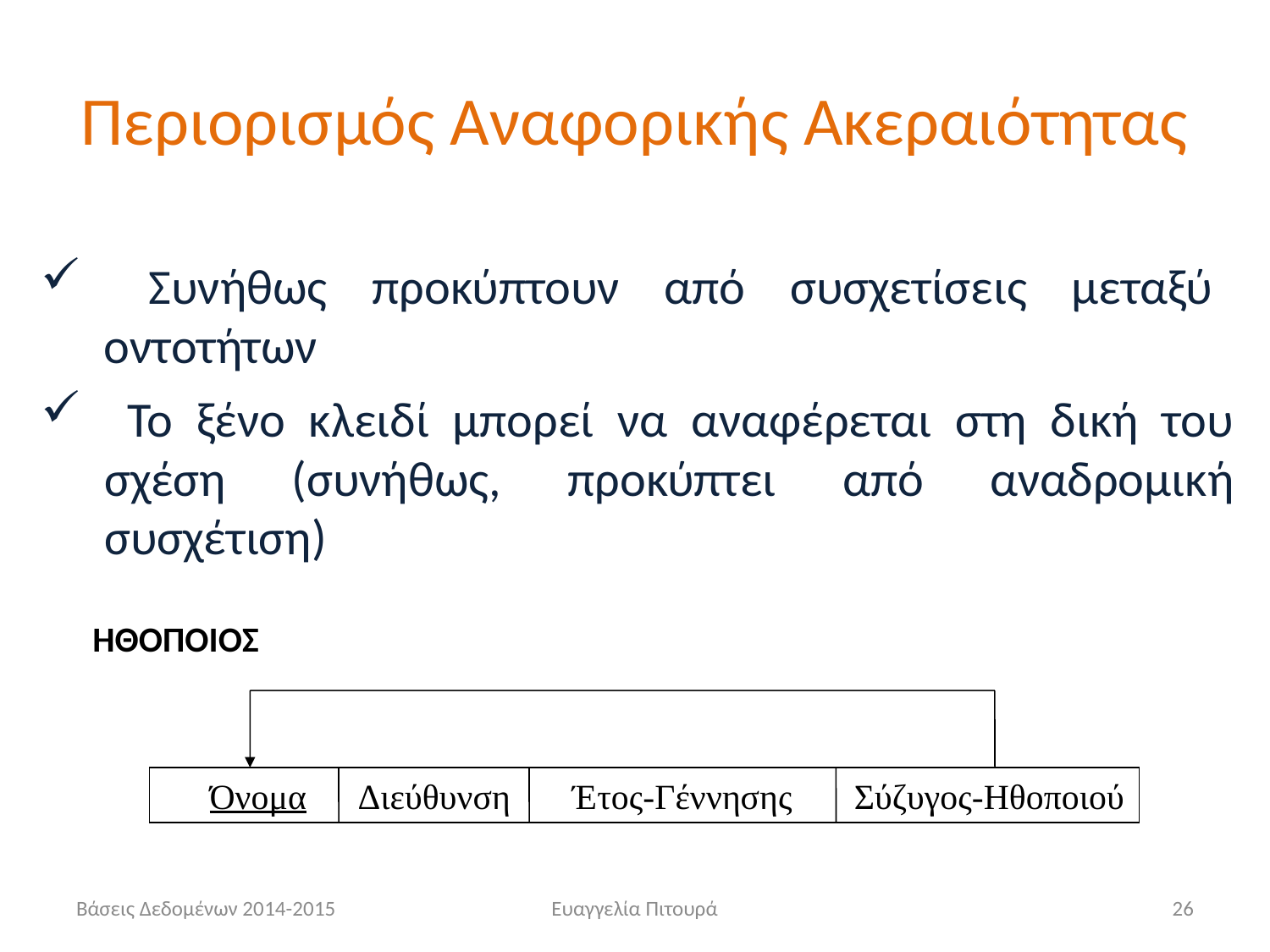

# Περιορισμός Αναφορικής Ακεραιότητας
 Συνήθως προκύπτουν από συσχετίσεις μεταξύ οντοτήτων
 Το ξένο κλειδί μπορεί να αναφέρεται στη δική του σχέση (συνήθως, προκύπτει από αναδρομική συσχέτιση)
ΗΘΟΠΟΙΟΣ

Όνομα      Διεύθυνση       Έτος-Γέννησης       Σύζυγος-Ηθοποιού

Βάσεις Δεδομένων 2014-2015
Ευαγγελία Πιτουρά
26